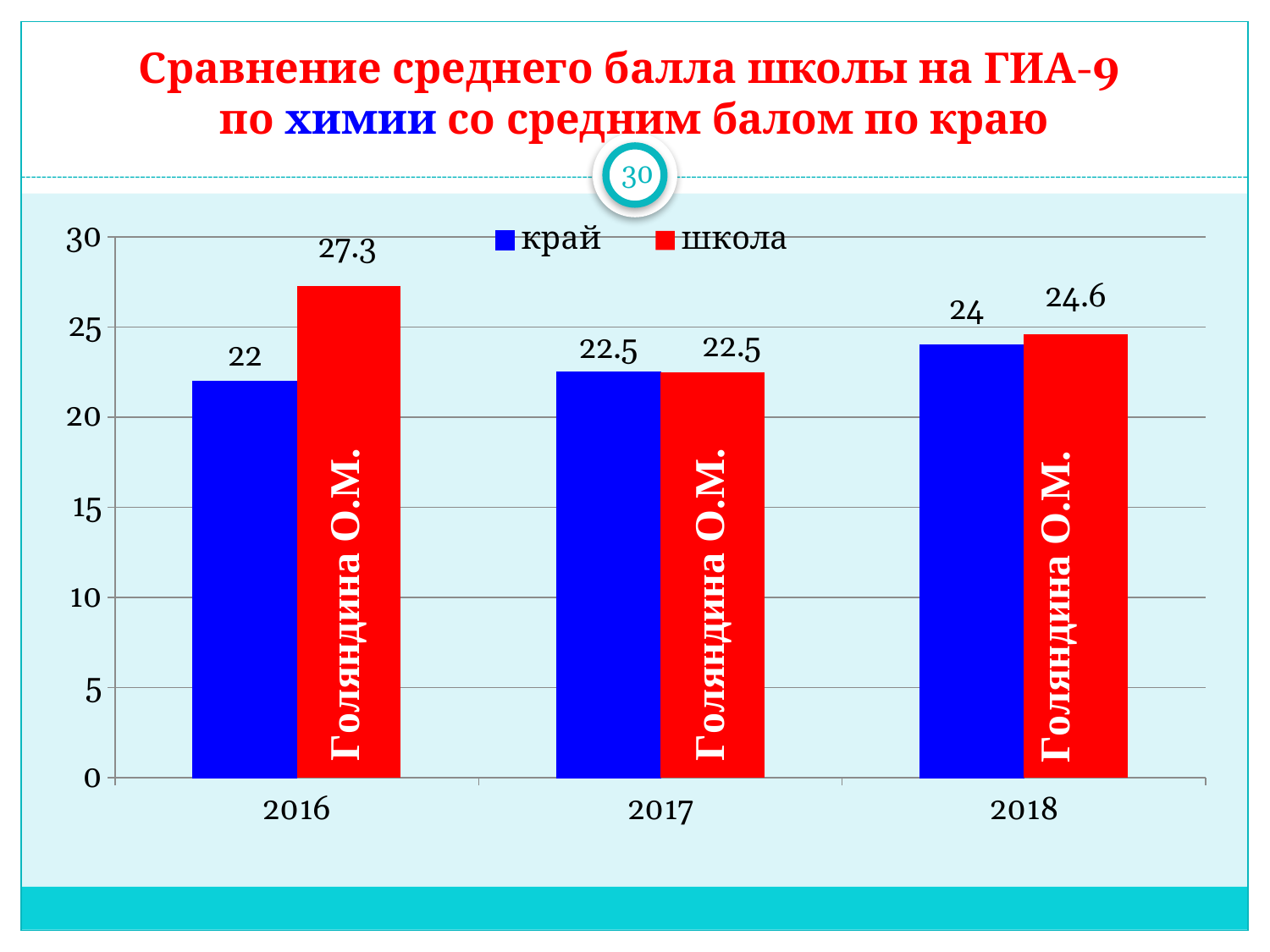

# Сравнение среднего балла школы на ГИА-9 по химии со средним балом по краю
30

### Chart

| Category | край | школа |
|---|---|---|
| 2016 | 22.0 | 27.3 |
| 2017 | 22.5 | 22.5 |
| 2018 | 24.0 | 24.6 |